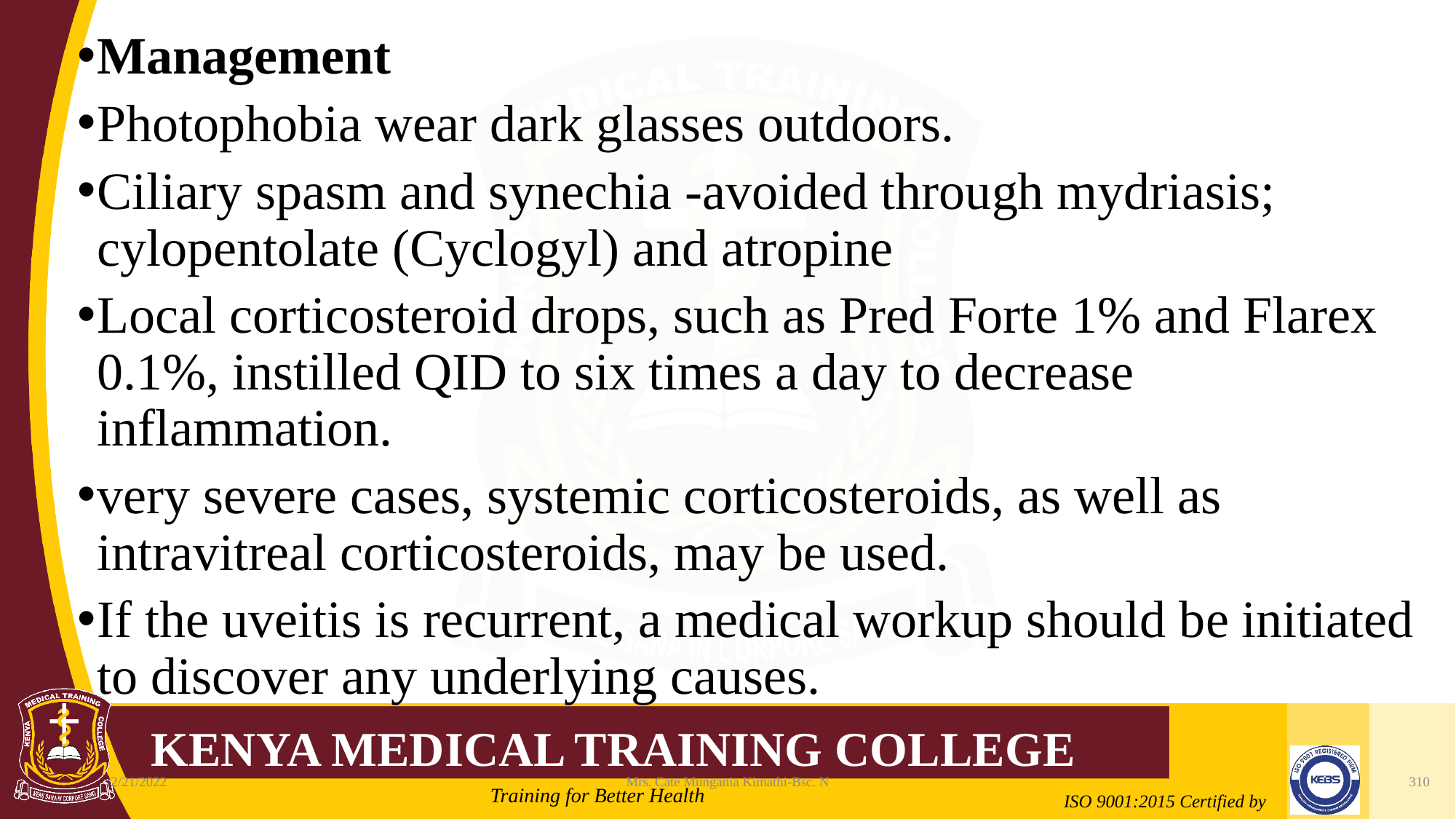

Management
Photophobia wear dark glasses outdoors.
Ciliary spasm and synechia -avoided through mydriasis; cylopentolate (Cyclogyl) and atropine
Local corticosteroid drops, such as Pred Forte 1% and Flarex 0.1%, instilled QID to six times a day to decrease inflammation.
very severe cases, systemic corticosteroids, as well as intravitreal corticosteroids, may be used.
If the uveitis is recurrent, a medical workup should be initiated to discover any underlying causes.
2/21/2022
Mrs. Cate Mungania Kimathi-Bsc. N
310